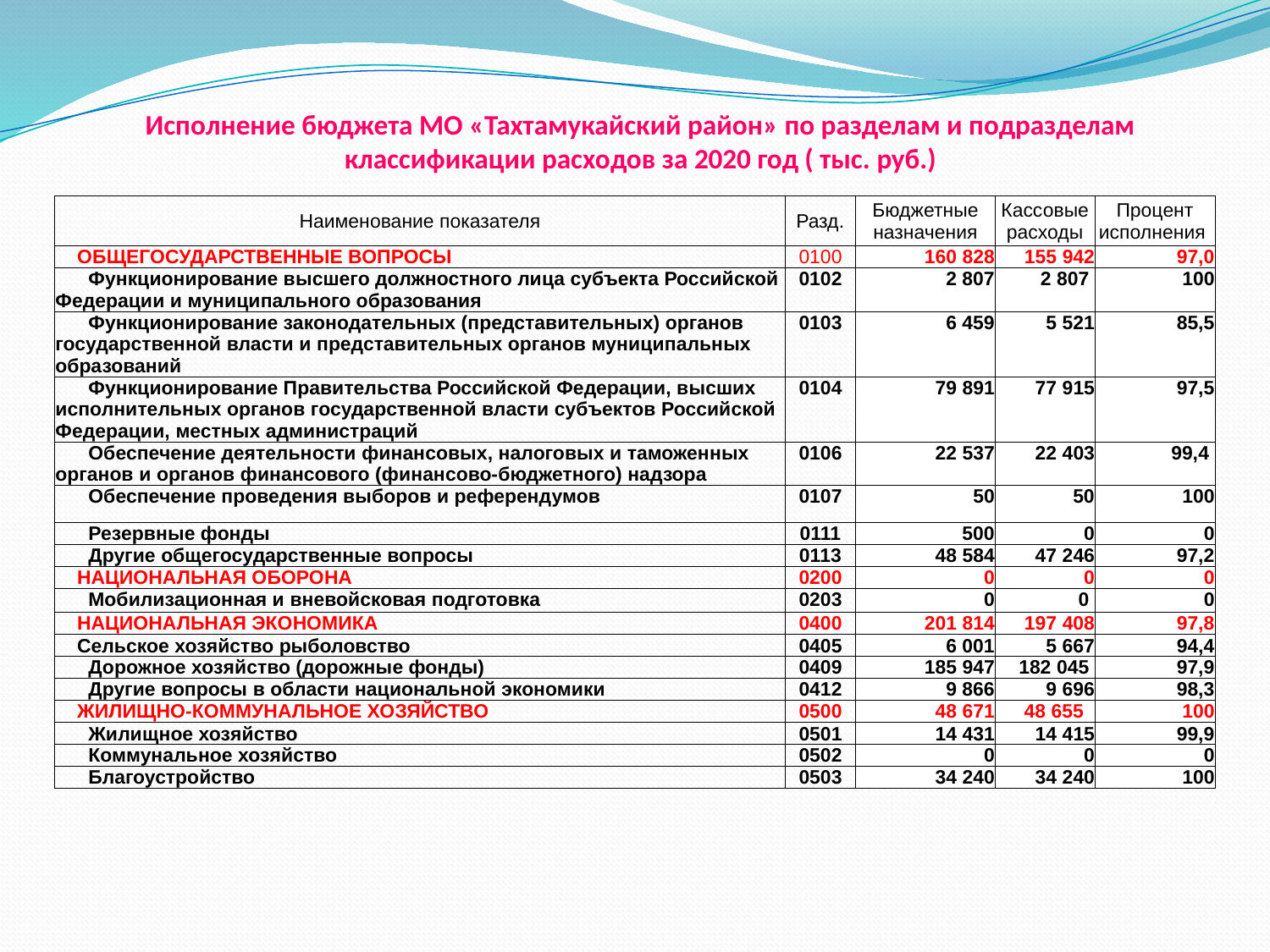

# Исполнение бюджета МО «Тахтамукайский район» по разделам и подразделам классификации расходов за 2020 год ( тыс. руб.)
| Наименование показателя | Разд. | Бюджетные назначения | Кассовые расходы | Процент исполнения |
| --- | --- | --- | --- | --- |
| ОБЩЕГОСУДАРСТВЕННЫЕ ВОПРОСЫ | 0100 | 160 828 | 155 942 | 97,0 |
| Функционирование высшего должностного лица субъекта Российской Федерации и муниципального образования | 0102 | 2 807 | 2 807 | 100 |
| Функционирование законодательных (представительных) органов государственной власти и представительных органов муниципальных образований | 0103 | 6 459 | 5 521 | 85,5 |
| Функционирование Правительства Российской Федерации, высших исполнительных органов государственной власти субъектов Российской Федерации, местных администраций | 0104 | 79 891 | 77 915 | 97,5 |
| Обеспечение деятельности финансовых, налоговых и таможенных органов и органов финансового (финансово-бюджетного) надзора | 0106 | 22 537 | 22 403 | 99,4 |
| Обеспечение проведения выборов и референдумов | 0107 | 50 | 50 | 100 |
| Резервные фонды | 0111 | 500 | 0 | 0 |
| Другие общегосударственные вопросы | 0113 | 48 584 | 47 246 | 97,2 |
| НАЦИОНАЛЬНАЯ ОБОРОНА | 0200 | 0 | 0 | 0 |
| Мобилизационная и вневойсковая подготовка | 0203 | 0 | 0 | 0 |
| НАЦИОНАЛЬНАЯ ЭКОНОМИКА | 0400 | 201 814 | 197 408 | 97,8 |
| Сельское хозяйство рыболовство | 0405 | 6 001 | 5 667 | 94,4 |
| Дорожное хозяйство (дорожные фонды) | 0409 | 185 947 | 182 045 | 97,9 |
| Другие вопросы в области национальной экономики | 0412 | 9 866 | 9 696 | 98,3 |
| ЖИЛИЩНО-КОММУНАЛЬНОЕ ХОЗЯЙСТВО | 0500 | 48 671 | 48 655 | 100 |
| Жилищное хозяйство | 0501 | 14 431 | 14 415 | 99,9 |
| Коммунальное хозяйство | 0502 | 0 | 0 | 0 |
| Благоустройство | 0503 | 34 240 | 34 240 | 100 |